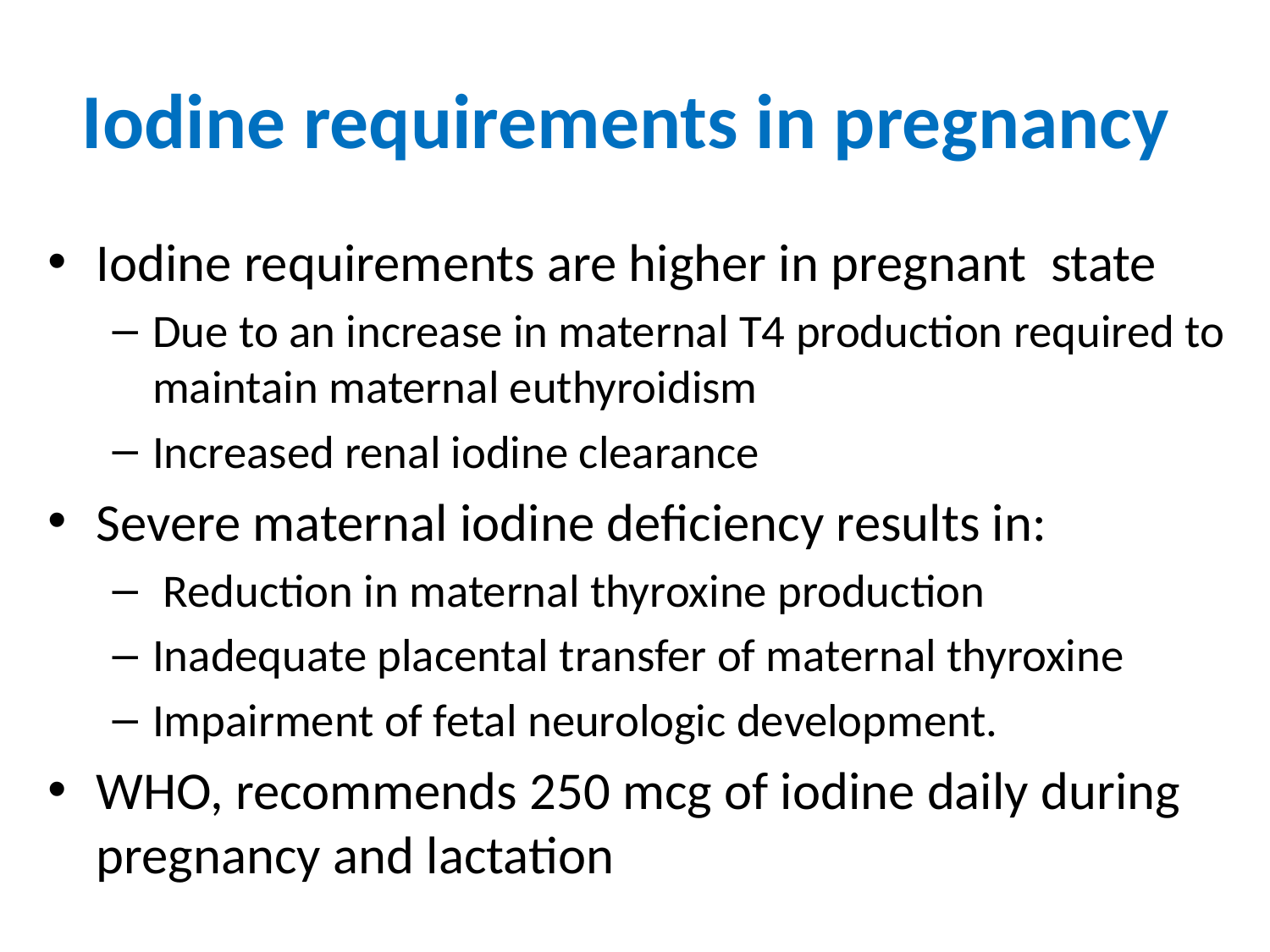

# Iodine requirements in pregnancy
Iodine requirements are higher in pregnant  state
Due to an increase in maternal T4 production required to maintain maternal euthyroidism
Increased renal iodine clearance
Severe maternal iodine deficiency results in:
 Reduction in maternal thyroxine production
Inadequate placental transfer of maternal thyroxine
Impairment of fetal neurologic development.
WHO, recommends 250 mcg of iodine daily during pregnancy and lactation